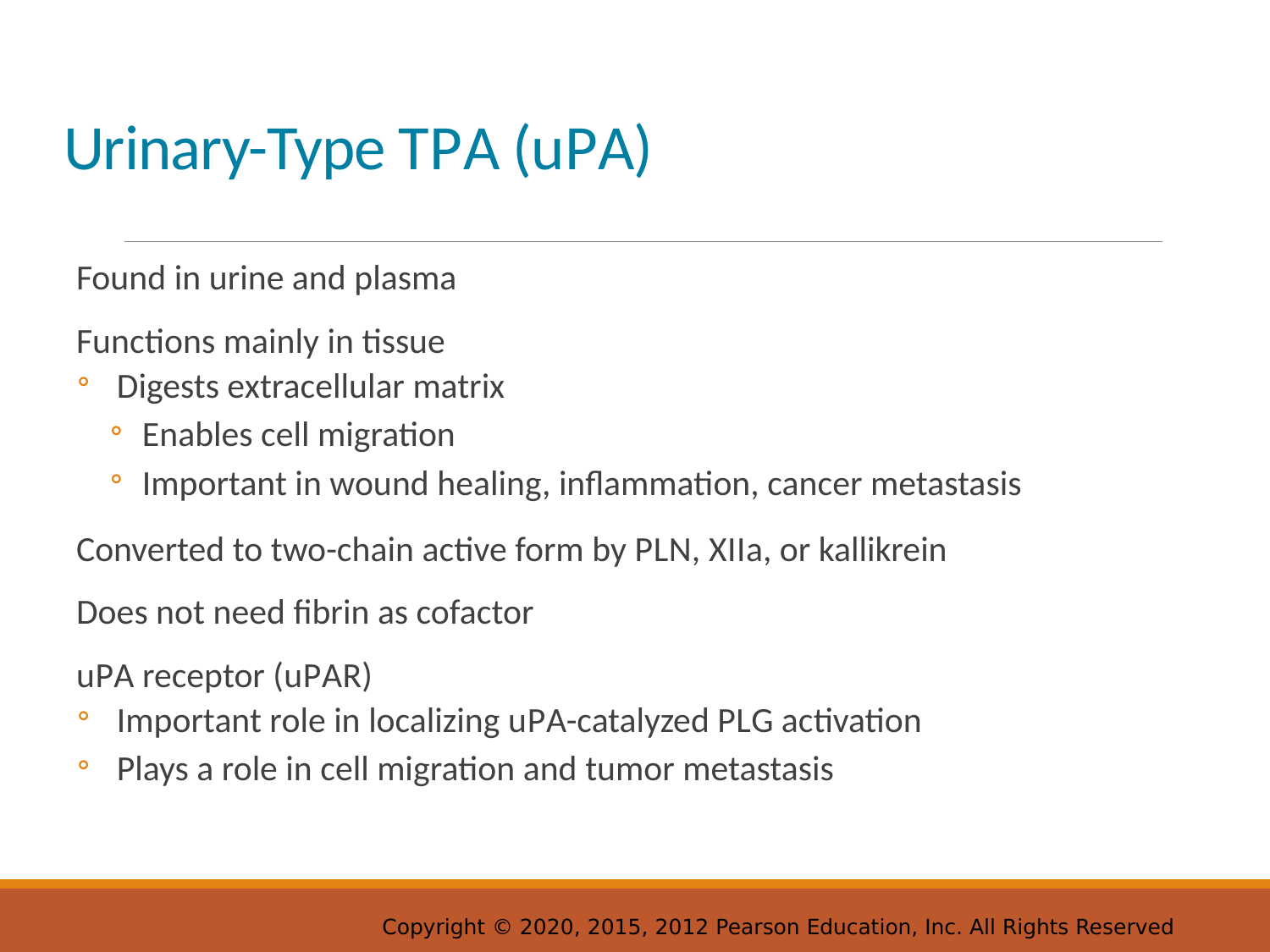

# Urinary-Type T P A (u P A)
Found in urine and plasma
Functions mainly in tissue
Digests extracellular matrix
Enables cell migration
Important in wound healing, inflammation, cancer metastasis
Converted to two-chain active form by P L N, X I I a, or kallikrein
Does not need fibrin as cofactor
u P A receptor (u P A R)
Important role in localizing u P A-catalyzed P L G activation
Plays a role in cell migration and tumor metastasis